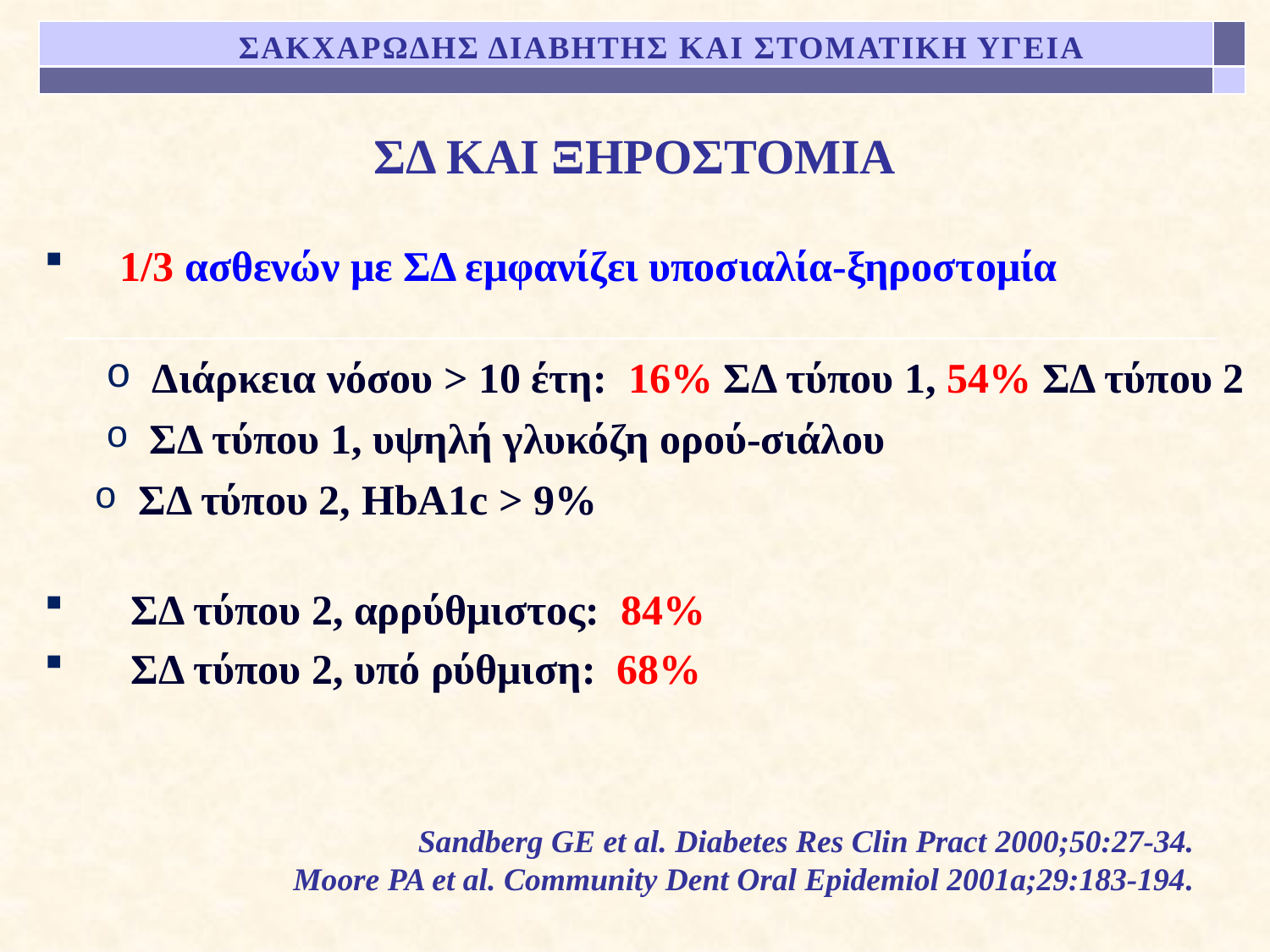

ΣΑΚΧΑΡΩΔΗΣ ΔΙΑΒΗΤΗΣ ΚΑΙ ΣΤΟΜΑΤΙΚΗ ΥΓΕΙΑ
# ΣΔ ΚΑΙ ΞΗΡΟΣΤΟΜΙΑ
 1/3 ασθενών με ΣΔ εμφανίζει υποσιαλία-ξηροστομία

  Διάρκεια νόσου > 10 έτη:  16% ΣΔ τύπου 1, 54% ΣΔ τύπου 2
  ΣΔ τύπου 1, υψηλή γλυκόζη ορού-σιάλου
  ΣΔ τύπου 2, HbA1c > 9%

  ΣΔ τύπου 2, αρρύθμιστος:  84%
  ΣΔ τύπου 2, υπό ρύθμιση:  68%

Sandberg GE et al. Diabetes Res Clin Pract 2000;50:27-34.
Moore PA et al. Community Dent Oral Epidemiol 2001a;29:183-194.